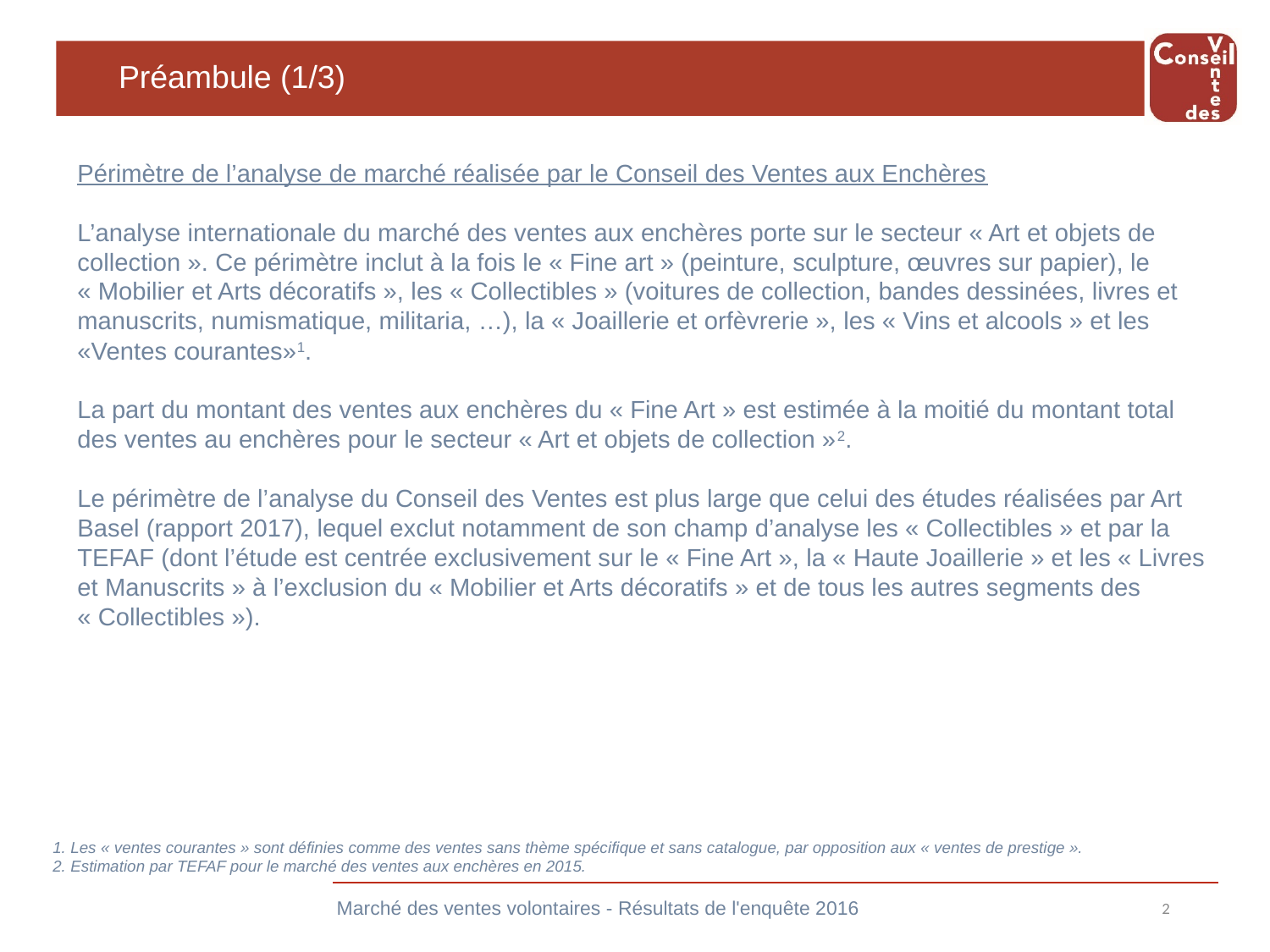

# Préambule (1/3)
Périmètre de l’analyse de marché réalisée par le Conseil des Ventes aux Enchères

L’analyse internationale du marché des ventes aux enchères porte sur le secteur « Art et objets de collection ». Ce périmètre inclut à la fois le « Fine art » (peinture, sculpture, œuvres sur papier), le « Mobilier et Arts décoratifs », les « Collectibles » (voitures de collection, bandes dessinées, livres et manuscrits, numismatique, militaria, …), la « Joaillerie et orfèvrerie », les « Vins et alcools » et les «Ventes courantes»1.

La part du montant des ventes aux enchères du « Fine Art » est estimée à la moitié du montant total des ventes au enchères pour le secteur « Art et objets de collection »2.

Le périmètre de l’analyse du Conseil des Ventes est plus large que celui des études réalisées par Art Basel (rapport 2017), lequel exclut notamment de son champ d’analyse les « Collectibles » et par la TEFAF (dont l’étude est centrée exclusivement sur le « Fine Art », la « Haute Joaillerie » et les « Livres et Manuscrits » à l’exclusion du « Mobilier et Arts décoratifs » et de tous les autres segments des « Collectibles »).
1. Les « ventes courantes » sont définies comme des ventes sans thème spécifique et sans catalogue, par opposition aux « ventes de prestige ».
2. Estimation par TEFAF pour le marché des ventes aux enchères en 2015.
Marché des ventes volontaires - Résultats de l'enquête 2016
2